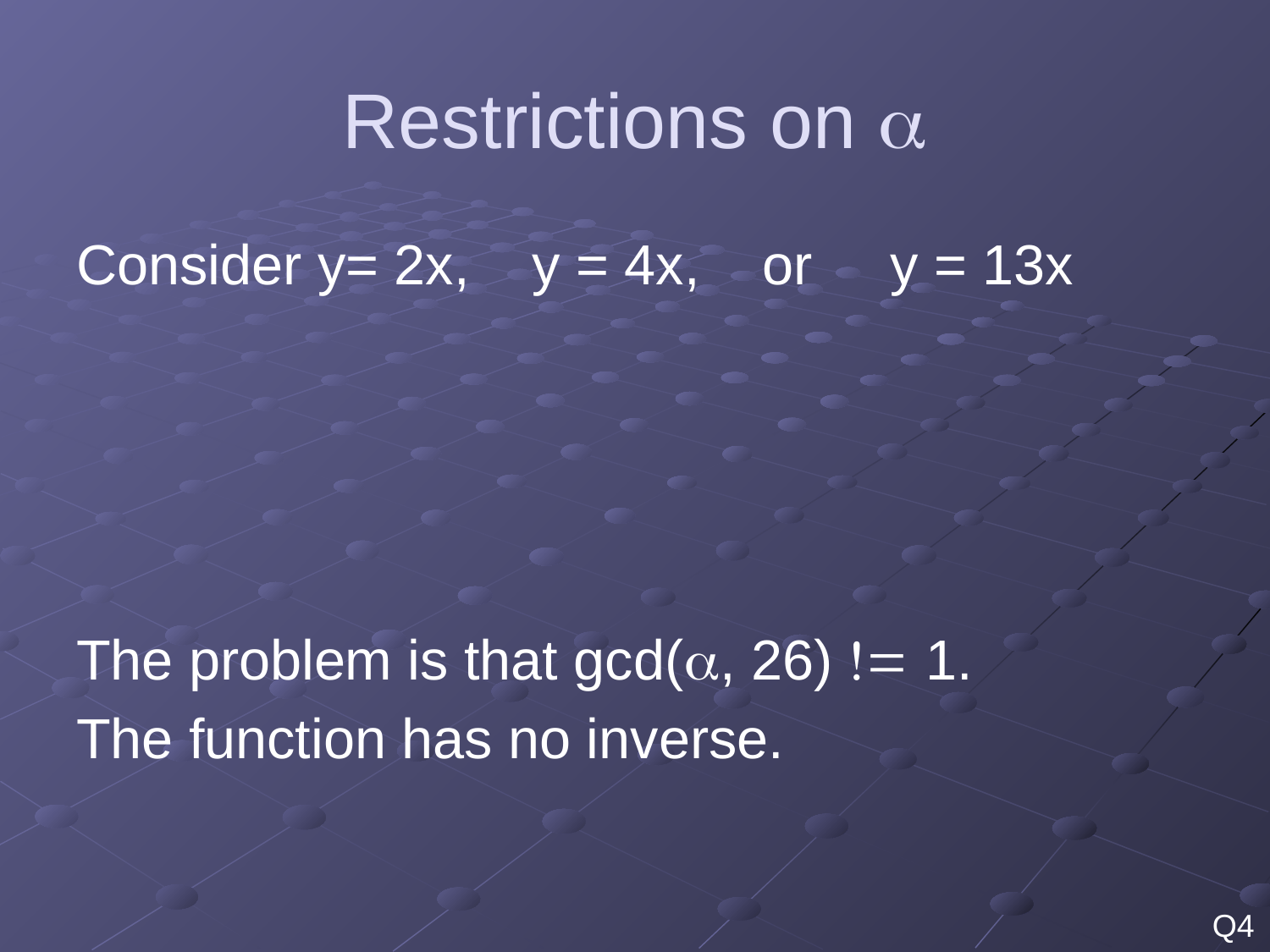

# Restrictions on α
Consider y= 2x,    y = 4x,    or     y = 13x

The problem is that gcd(α, 26) != 1.
The function has no inverse.
Q4